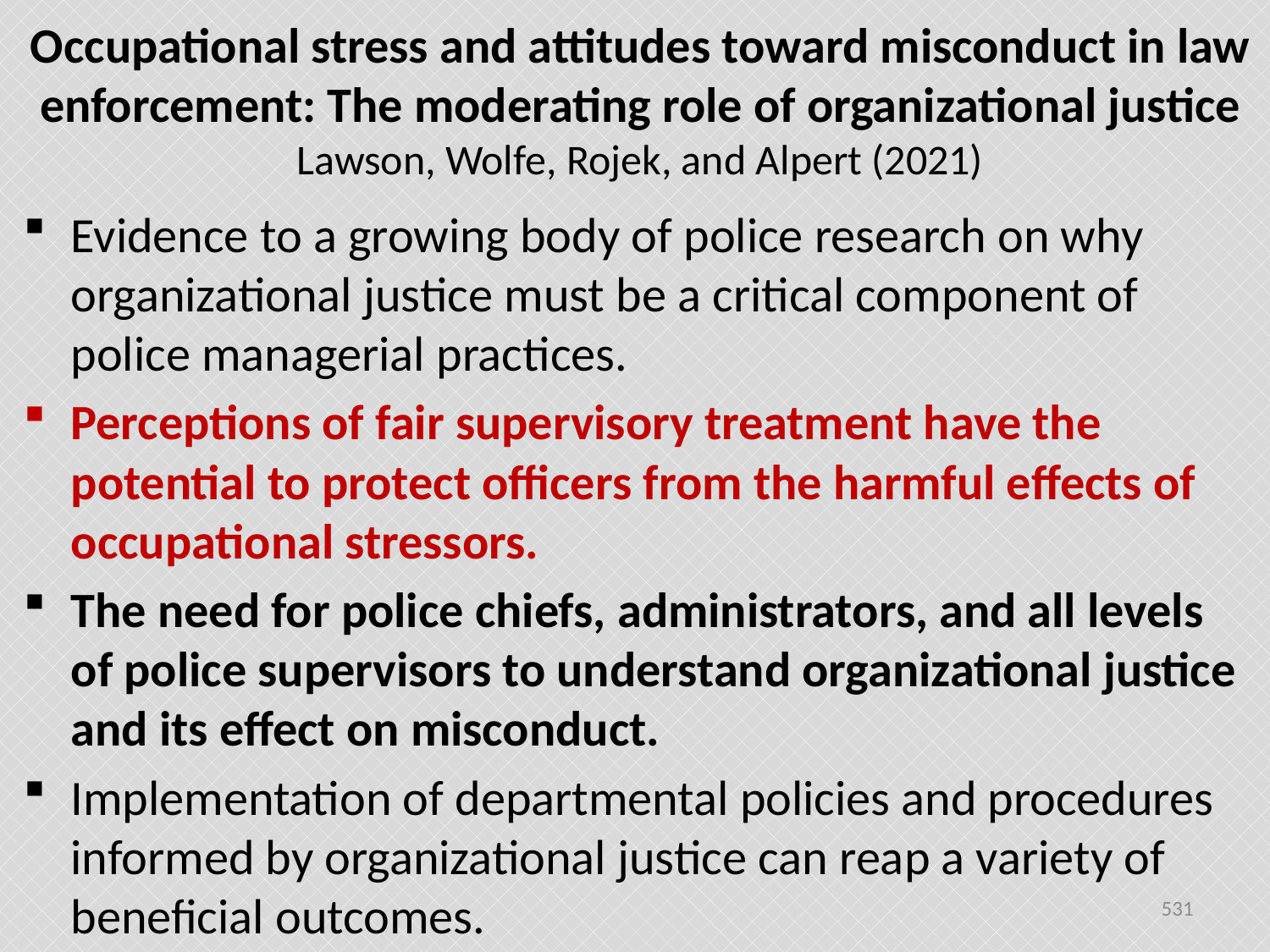

# Occupational stress and attitudes toward misconduct in law enforcement: The moderating role of organizational justice Lawson, Wolfe, Rojek, and Alpert (2021)
Evidence to a growing body of police research on why organizational justice must be a critical component of police managerial practices.
Perceptions of fair supervisory treatment have the potential to protect officers from the harmful effects of occupational stressors.
The need for police chiefs, administrators, and all levels of police supervisors to understand organizational justice and its effect on misconduct.
Implementation of departmental policies and procedures informed by organizational justice can reap a variety of beneficial outcomes.
531